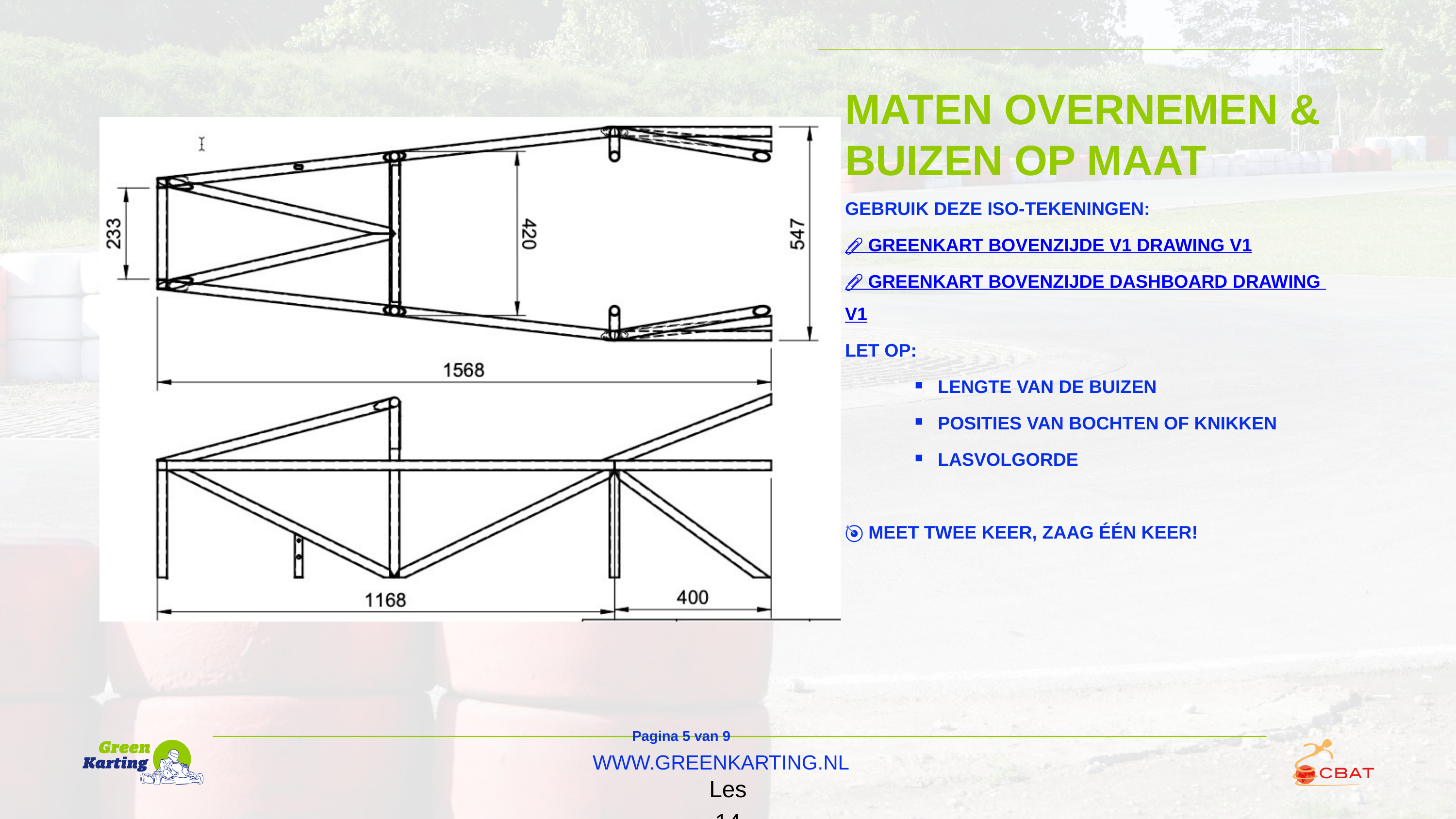

MATEN OVERNEMEN & BUIZEN OP MAAT

GEBRUIK DEZE ISO-TEKENINGEN:
📎 GREENKART BOVENZIJDE V1 DRAWING V1
📎 GREENKART BOVENZIJDE DASHBOARD DRAWING V1
LET OP:
LENGTE VAN DE BUIZEN
POSITIES VAN BOCHTEN OF KNIKKEN
LASVOLGORDE

🎯 MEET TWEE KEER, ZAAG ÉÉN KEER!

Pagina 5 van 9

WWW.GREENKARTING.NL
Les 14